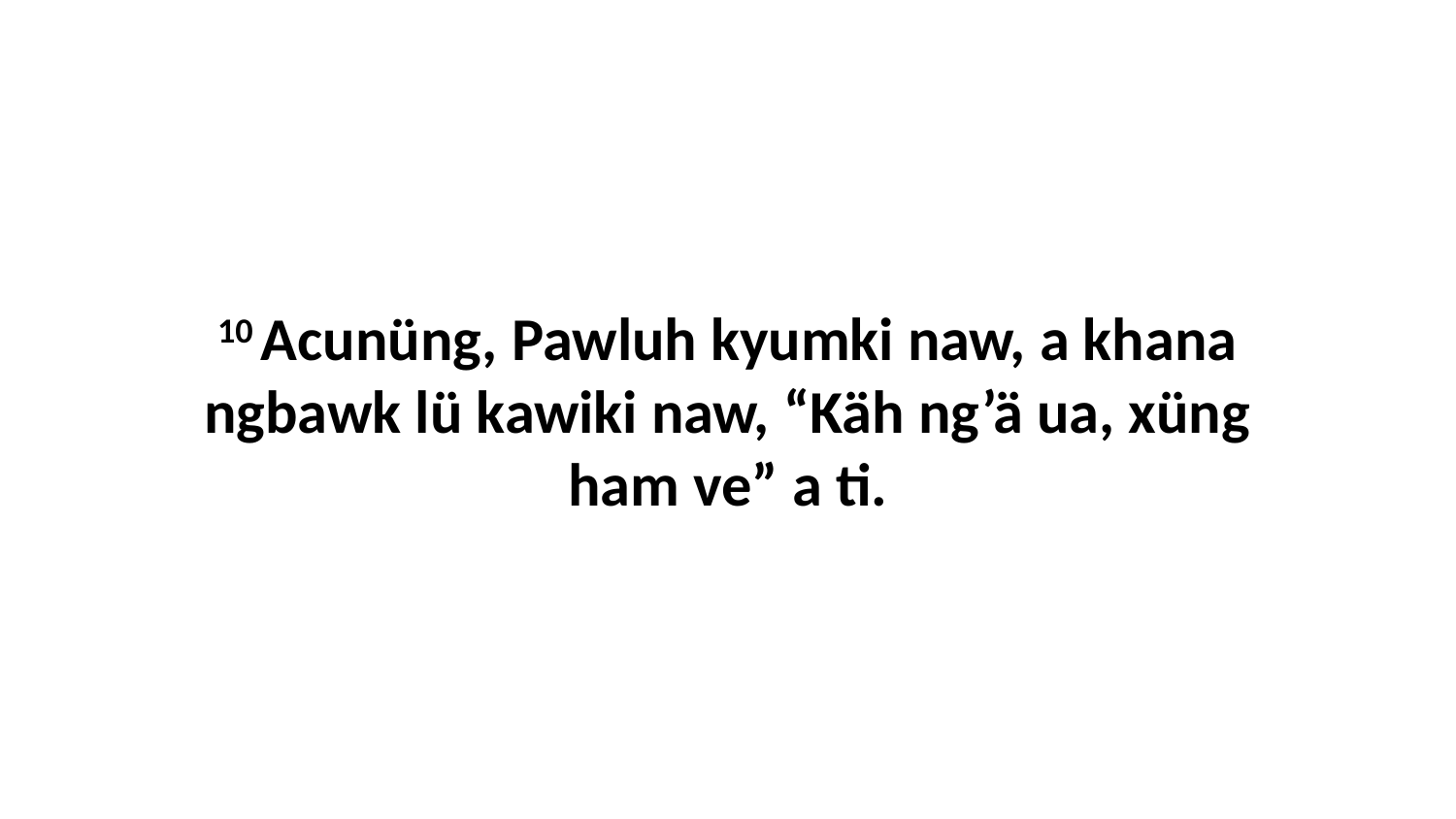

10 Acunüng, Pawluh kyumki naw, a khana ngbawk lü kawiki naw, “Käh ng’ä ua, xüng ham ve” a ti.